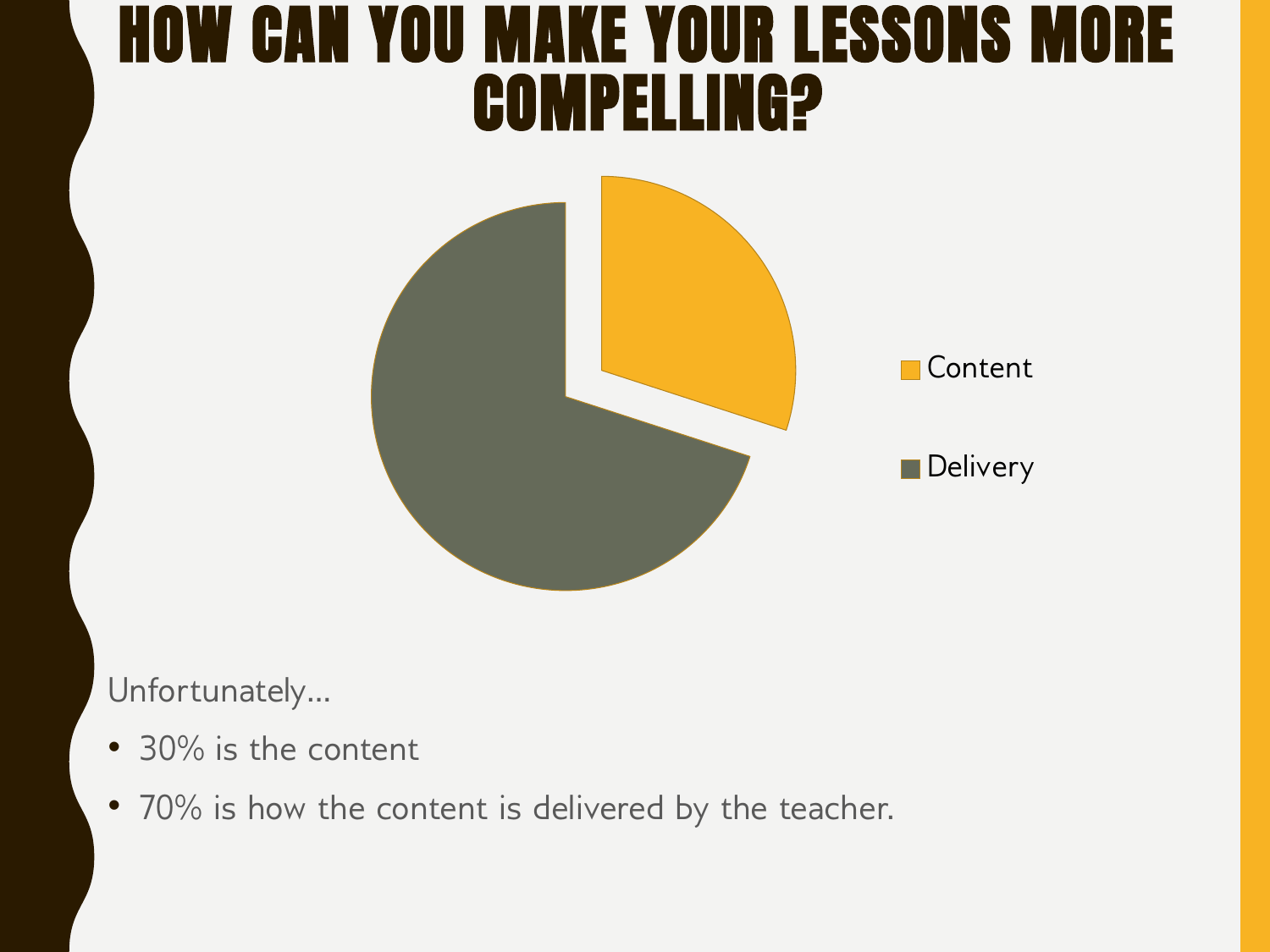

# How can you make your lessons more compelling?

### Chart

| Category | Sales |
|---|---|
| Content | 30.0 |
| Delivery | 70.0 |
Unfortunately…
30% is the content
70% is how the content is delivered by the teacher.